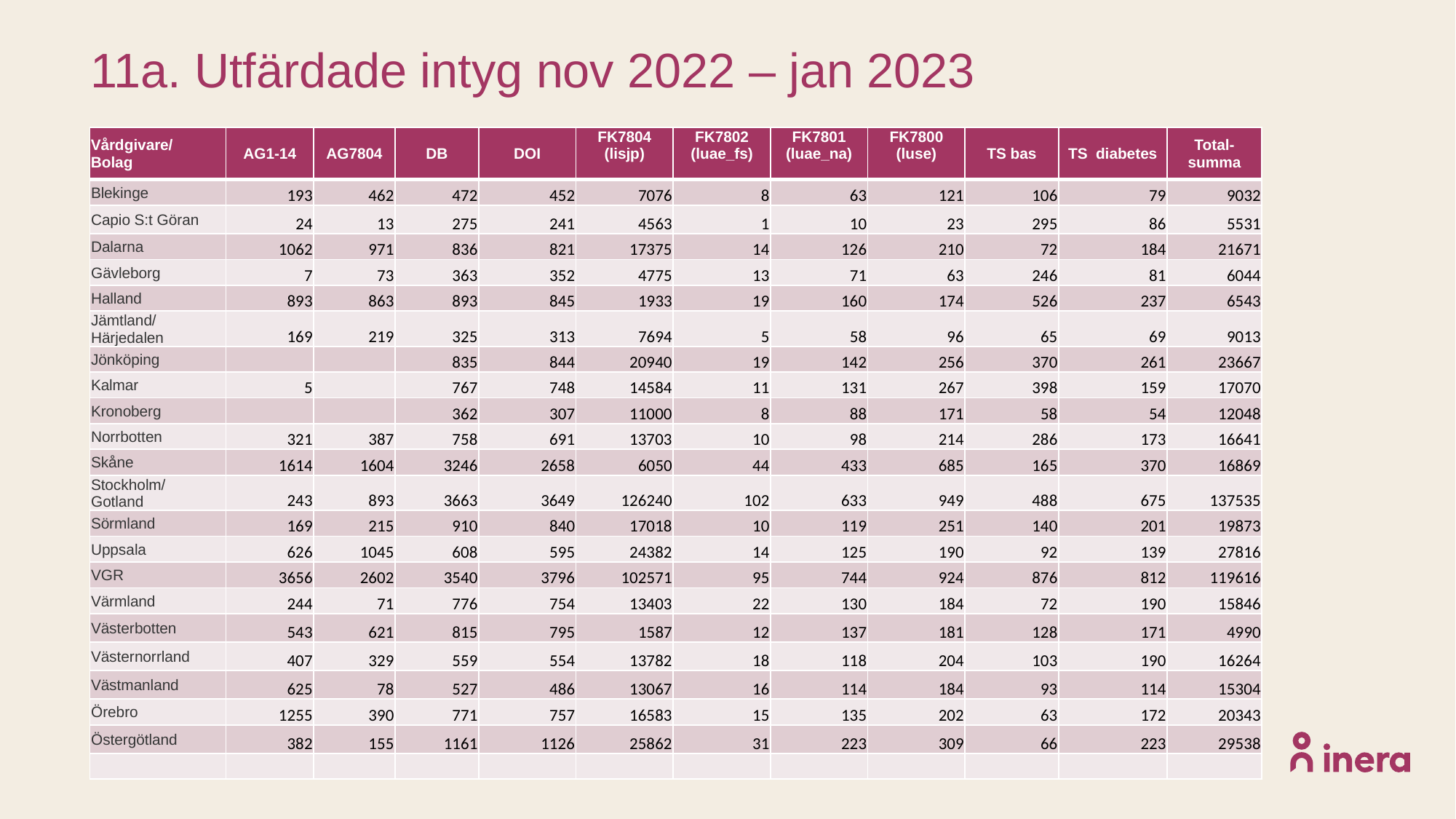

# 11a. Utfärdade intyg nov 2022 – jan 2023
| Vårdgivare/ Bolag | AG1-14 | AG7804 | DB | DOI | FK7804 (lisjp) | FK7802 (luae\_fs) | FK7801 (luae\_na) | FK7800 (luse) | TS bas | TS  diabetes | Total-summa |
| --- | --- | --- | --- | --- | --- | --- | --- | --- | --- | --- | --- |
| Blekinge | 193 | 462 | 472 | 452 | 7076 | 8 | 63 | 121 | 106 | 79 | 9032 |
| Capio S:t Göran | 24 | 13 | 275 | 241 | 4563 | 1 | 10 | 23 | 295 | 86 | 5531 |
| Dalarna | 1062 | 971 | 836 | 821 | 17375 | 14 | 126 | 210 | 72 | 184 | 21671 |
| Gävleborg | 7 | 73 | 363 | 352 | 4775 | 13 | 71 | 63 | 246 | 81 | 6044 |
| Halland | 893 | 863 | 893 | 845 | 1933 | 19 | 160 | 174 | 526 | 237 | 6543 |
| Jämtland/ Härjedalen | 169 | 219 | 325 | 313 | 7694 | 5 | 58 | 96 | 65 | 69 | 9013 |
| Jönköping |  |  | 835 | 844 | 20940 | 19 | 142 | 256 | 370 | 261 | 23667 |
| Kalmar | 5 |  | 767 | 748 | 14584 | 11 | 131 | 267 | 398 | 159 | 17070 |
| Kronoberg |  |  | 362 | 307 | 11000 | 8 | 88 | 171 | 58 | 54 | 12048 |
| Norrbotten | 321 | 387 | 758 | 691 | 13703 | 10 | 98 | 214 | 286 | 173 | 16641 |
| Skåne | 1614 | 1604 | 3246 | 2658 | 6050 | 44 | 433 | 685 | 165 | 370 | 16869 |
| Stockholm/ Gotland | 243 | 893 | 3663 | 3649 | 126240 | 102 | 633 | 949 | 488 | 675 | 137535 |
| Sörmland | 169 | 215 | 910 | 840 | 17018 | 10 | 119 | 251 | 140 | 201 | 19873 |
| Uppsala | 626 | 1045 | 608 | 595 | 24382 | 14 | 125 | 190 | 92 | 139 | 27816 |
| VGR | 3656 | 2602 | 3540 | 3796 | 102571 | 95 | 744 | 924 | 876 | 812 | 119616 |
| Värmland | 244 | 71 | 776 | 754 | 13403 | 22 | 130 | 184 | 72 | 190 | 15846 |
| Västerbotten | 543 | 621 | 815 | 795 | 1587 | 12 | 137 | 181 | 128 | 171 | 4990 |
| Västernorrland | 407 | 329 | 559 | 554 | 13782 | 18 | 118 | 204 | 103 | 190 | 16264 |
| Västmanland | 625 | 78 | 527 | 486 | 13067 | 16 | 114 | 184 | 93 | 114 | 15304 |
| Örebro | 1255 | 390 | 771 | 757 | 16583 | 15 | 135 | 202 | 63 | 172 | 20343 |
| Östergötland | 382 | 155 | 1161 | 1126 | 25862 | 31 | 223 | 309 | 66 | 223 | 29538 |
|  |  |  |  |  |  |  |  |  |  |  |  |